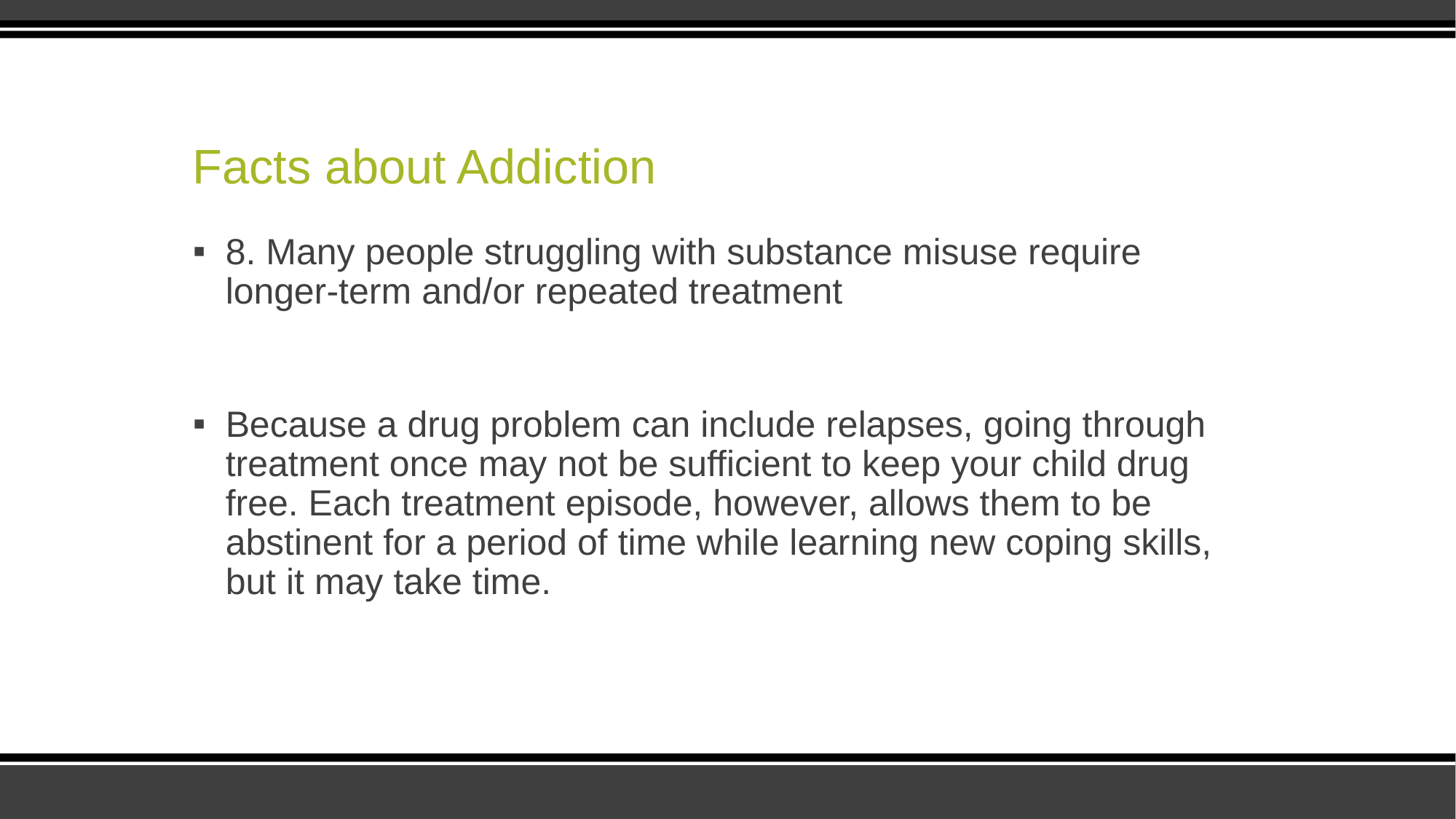

# Facts about Addiction
8. Many people struggling with substance misuse require longer-term and/or repeated treatment

Because a drug problem can include relapses, going through treatment once may not be sufficient to keep your child drug free. Each treatment episode, however, allows them to be abstinent for a period of time while learning new coping skills, but it may take time.